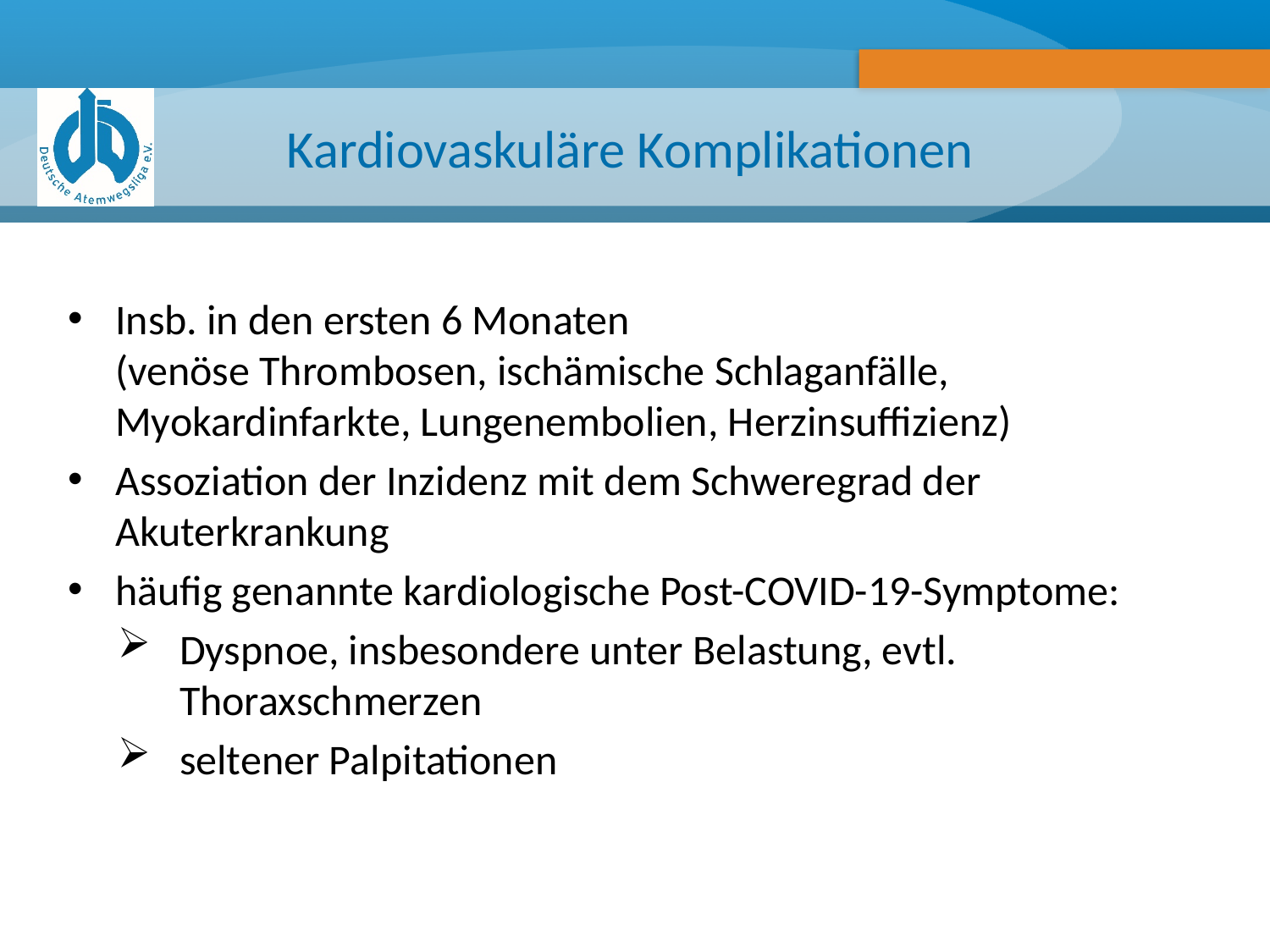

# Kardiovaskuläre Komplikationen
Insb. in den ersten 6 Monaten
(venöse Thrombosen, ischämische Schlaganfälle, Myokardinfarkte, Lungenembolien, Herzinsuffizienz)
Assoziation der Inzidenz mit dem Schweregrad der Akuterkrankung
häufig genannte kardiologische Post-COVID-19-Symptome:
Dyspnoe, insbesondere unter Belastung, evtl. Thoraxschmerzen
seltener Palpitationen